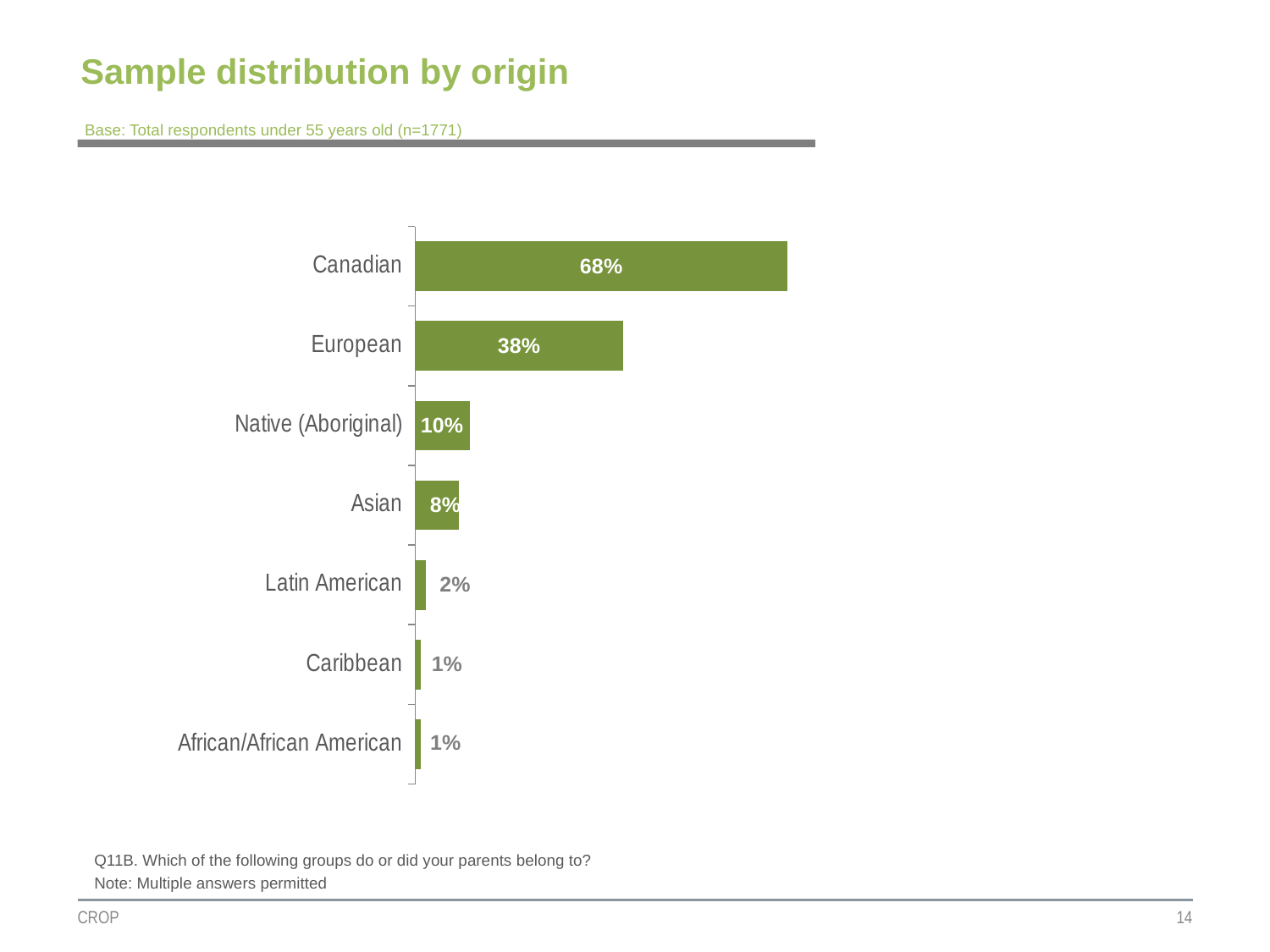

# Sample distribution by origin
Base: Total respondents under 55 years old (n=1771)

### Chart

| Category | Fréquentation totale |
|---|---|
| Canadian | 0.68 |
| European | 0.38 |
| Native (Aboriginal) | 0.1 |
| Asian | 0.08 |
| Latin American | 0.02 |
| Caribbean | 0.01 |
| African/African American | 0.01 |
Q11B. Which of the following groups do or did your parents belong to?
Note: Multiple answers permitted
CROP
14